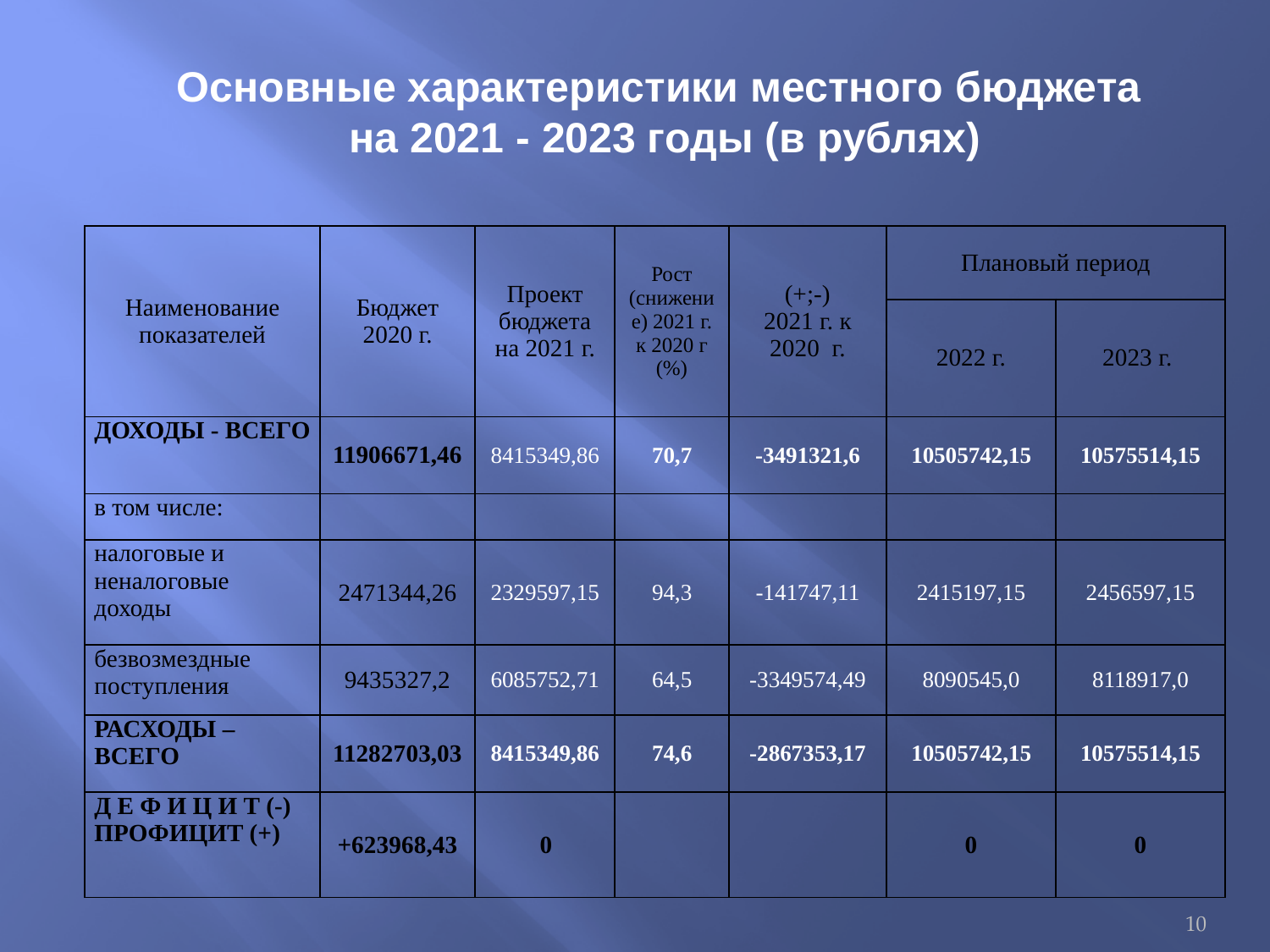

# Основные характеристики местного бюджета на 2021 - 2023 годы (в рублях)

| Наименование показателей | Бюджет 2020 г. | Проект бюджета на 2021 г. | Рост (снижение) 2021 г. к 2020 г (%) | (+;-) 2021 г. к 2020 г. | Плановый период |  |
| --- | --- | --- | --- | --- | --- | --- |
|  |  |  |  |  | 2022 г. | 2023 г. |
| ДОХОДЫ - ВСЕГО | 11906671,46 | 8415349,86 | 70,7 | -3491321,6 | 10505742,15 | 10575514,15 |
| в том числе: |  |  |  |  |  |  |
| налоговые и неналоговые доходы | 2471344,26 | 2329597,15 | 94,3 | -141747,11 | 2415197,15 | 2456597,15 |
| безвозмездные поступления | 9435327,2 | 6085752,71 | 64,5 | -3349574,49 | 8090545,0 | 8118917,0 |
| РАСХОДЫ – ВСЕГО | 11282703,03 | 8415349,86 | 74,6 | -2867353,17 | 10505742,15 | 10575514,15 |
| Д Е Ф И Ц И Т (-) ПРОФИЦИТ (+) | +623968,43 | 0 |  |  | 0 | 0 |
10